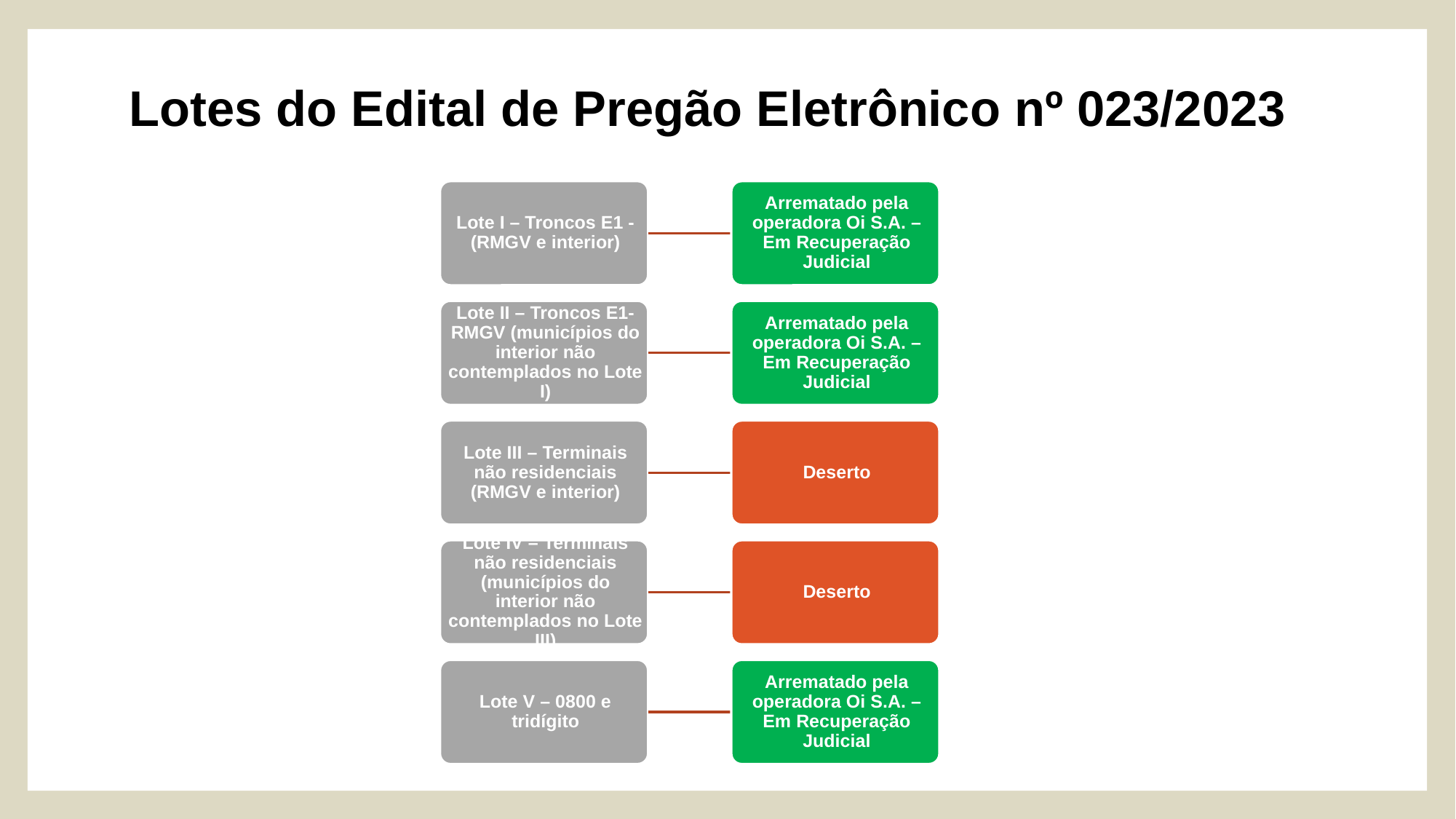

# Lotes do Edital de Pregão Eletrônico nº 023/2023
Lote I – Troncos E1 - (RMGV e interior)

Arrematado pela operadora Oi S.A. – Em Recuperação Judicial
Lote II – Troncos E1- RMGV (municípios do interior não contemplados no Lote I)

Arrematado pela operadora Oi S.A. – Em Recuperação Judicial
Lote III – Terminais não residenciais (RMGV e interior)

Deserto
Lote IV – Terminais não residenciais (municípios do interior não contemplados no Lote III)

Deserto
Lote V – 0800 e tridígito

Arrematado pela operadora Oi S.A. – Em Recuperação Judicial